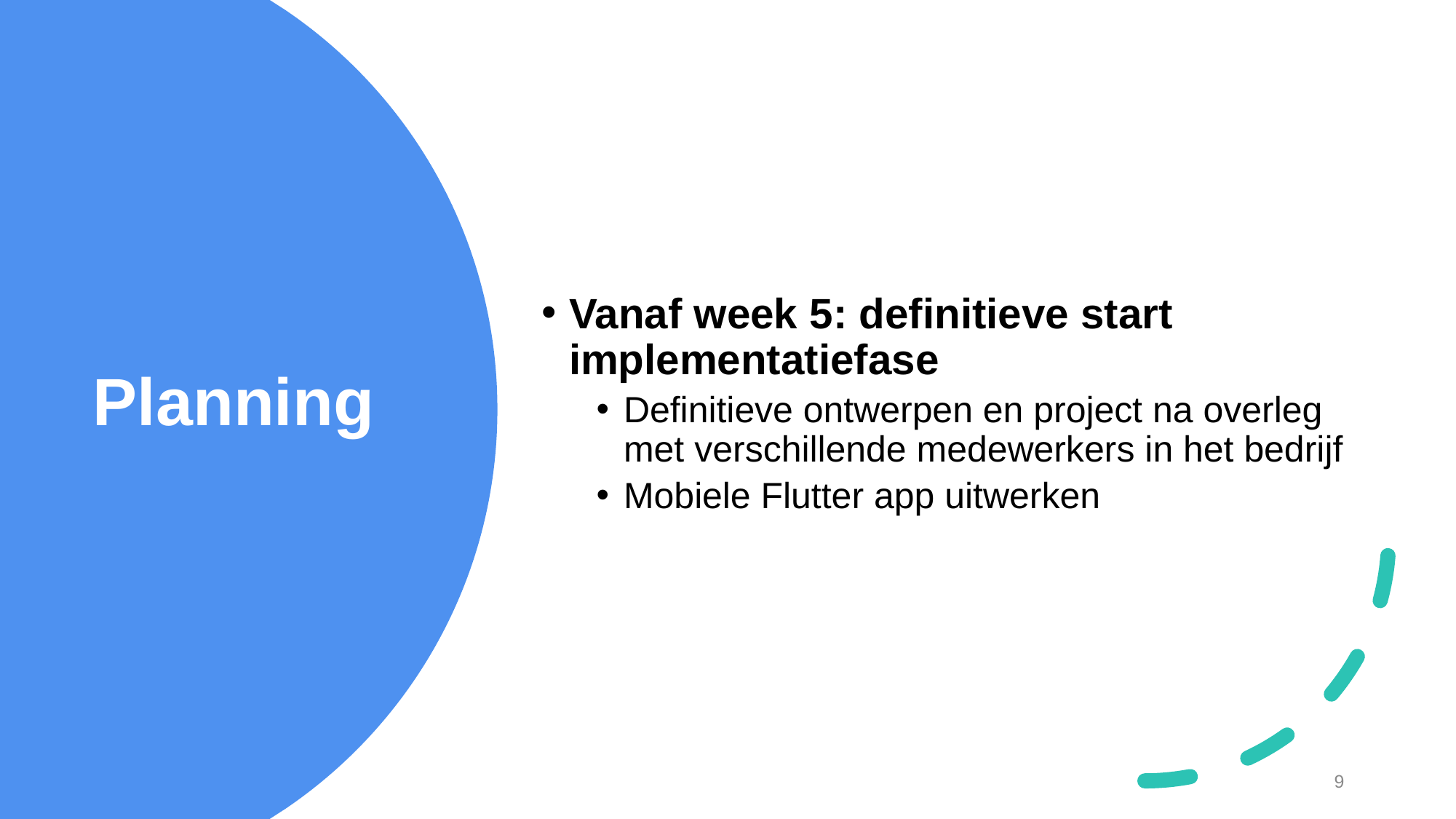

Vanaf week 5: definitieve start implementatiefase
Definitieve ontwerpen en project na overleg met verschillende medewerkers in het bedrijf
Mobiele Flutter app uitwerken
# Planning

9